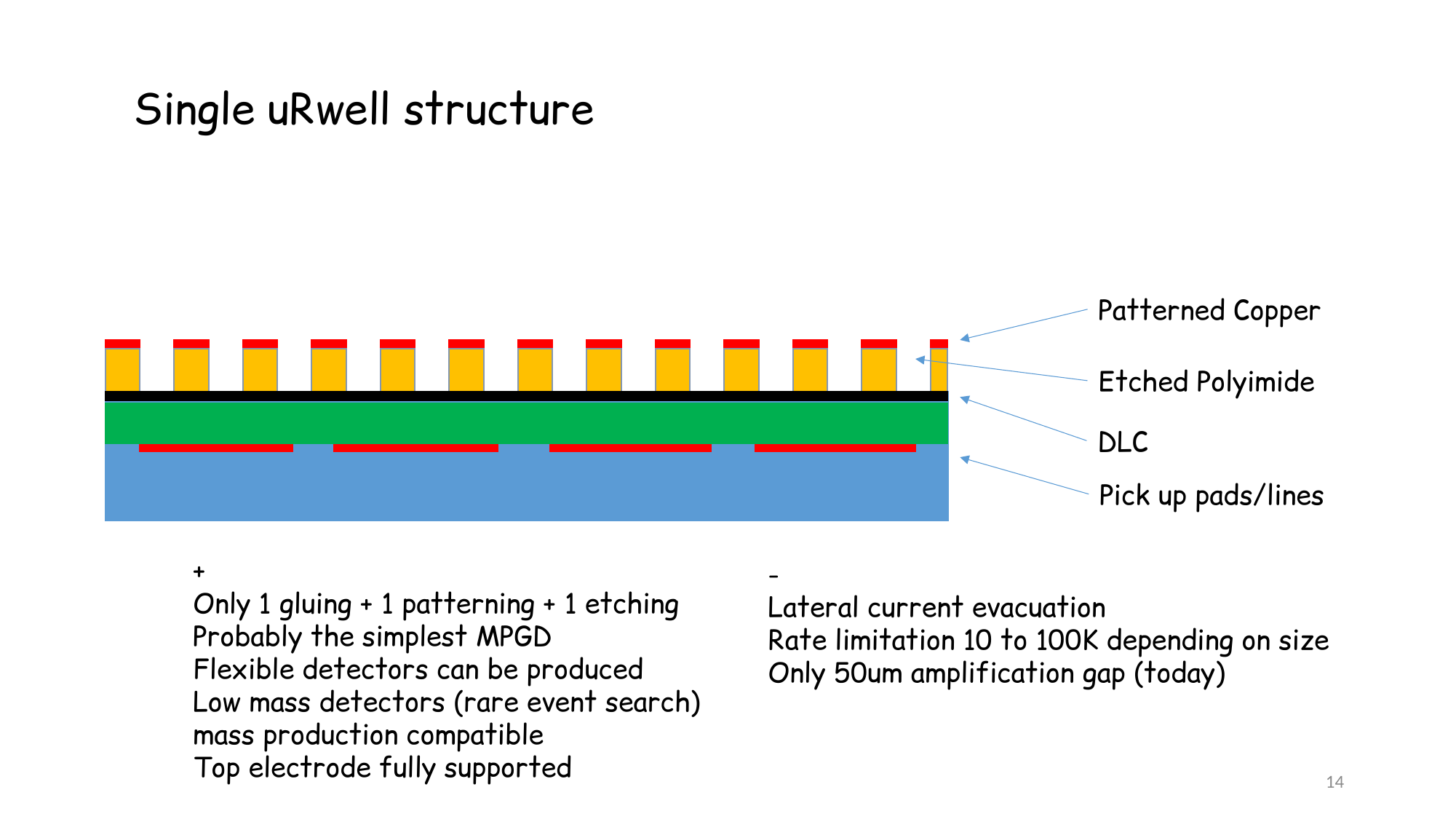

# Single uRwell structure
Patterned Copper

Etched Polyimide

DLC

Pick up pads/lines
+
Only 1 gluing + 1 patterning + 1 etching
Probably the simplest MPGD
Flexible detectors can be produced
Low mass detectors (rare event search)
mass production compatible
Top electrode fully supported

-
Lateral current evacuation
Rate limitation 10 to 100K depending on size
Only 50um amplification gap (today)
14